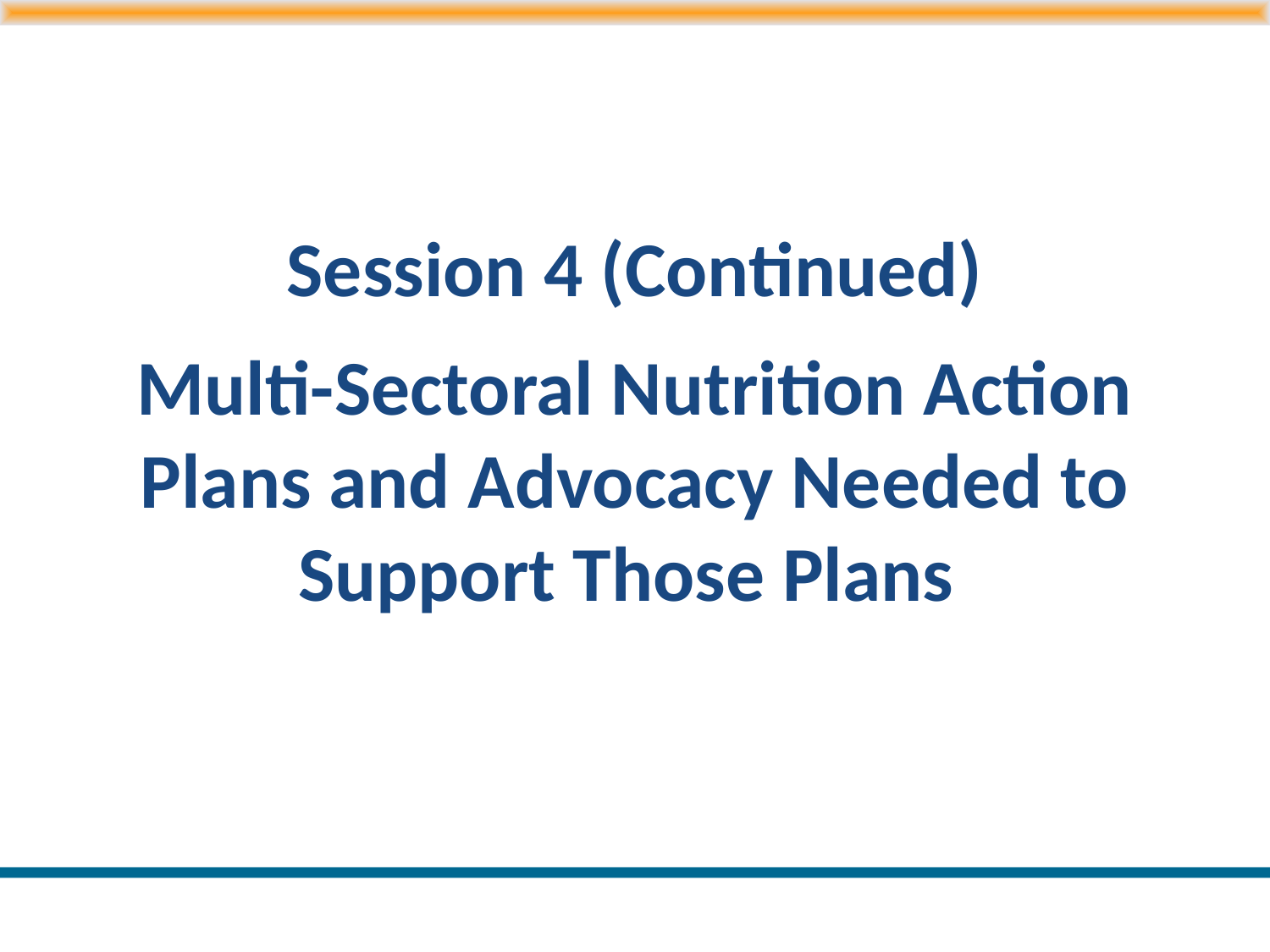

# Session 4 (Continued) Multi-Sectoral Nutrition Action Plans and Advocacy Needed to Support Those Plans